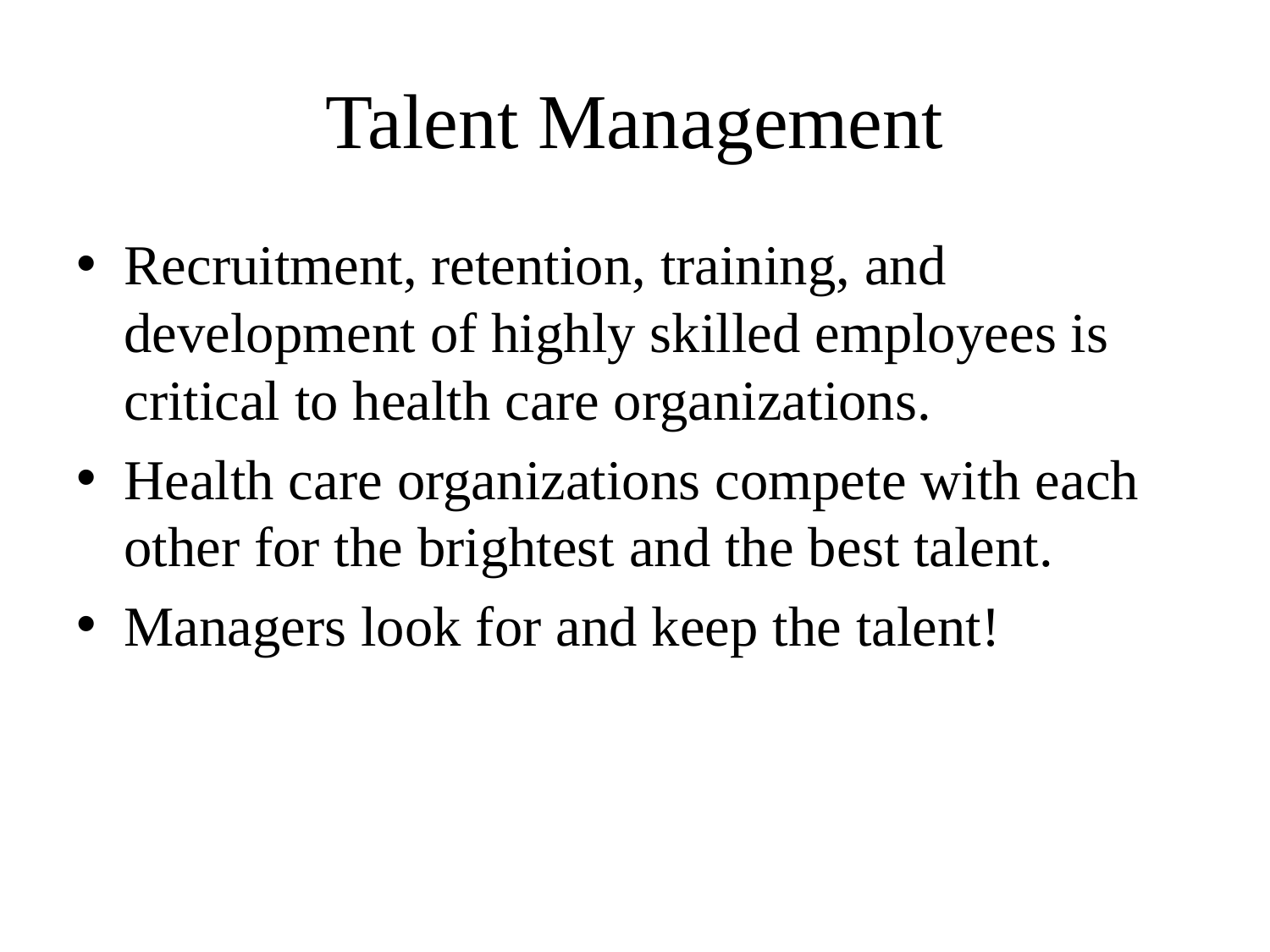

# Talent Management
Recruitment, retention, training, and development of highly skilled employees is critical to health care organizations.
Health care organizations compete with each other for the brightest and the best talent.
Managers look for and keep the talent!